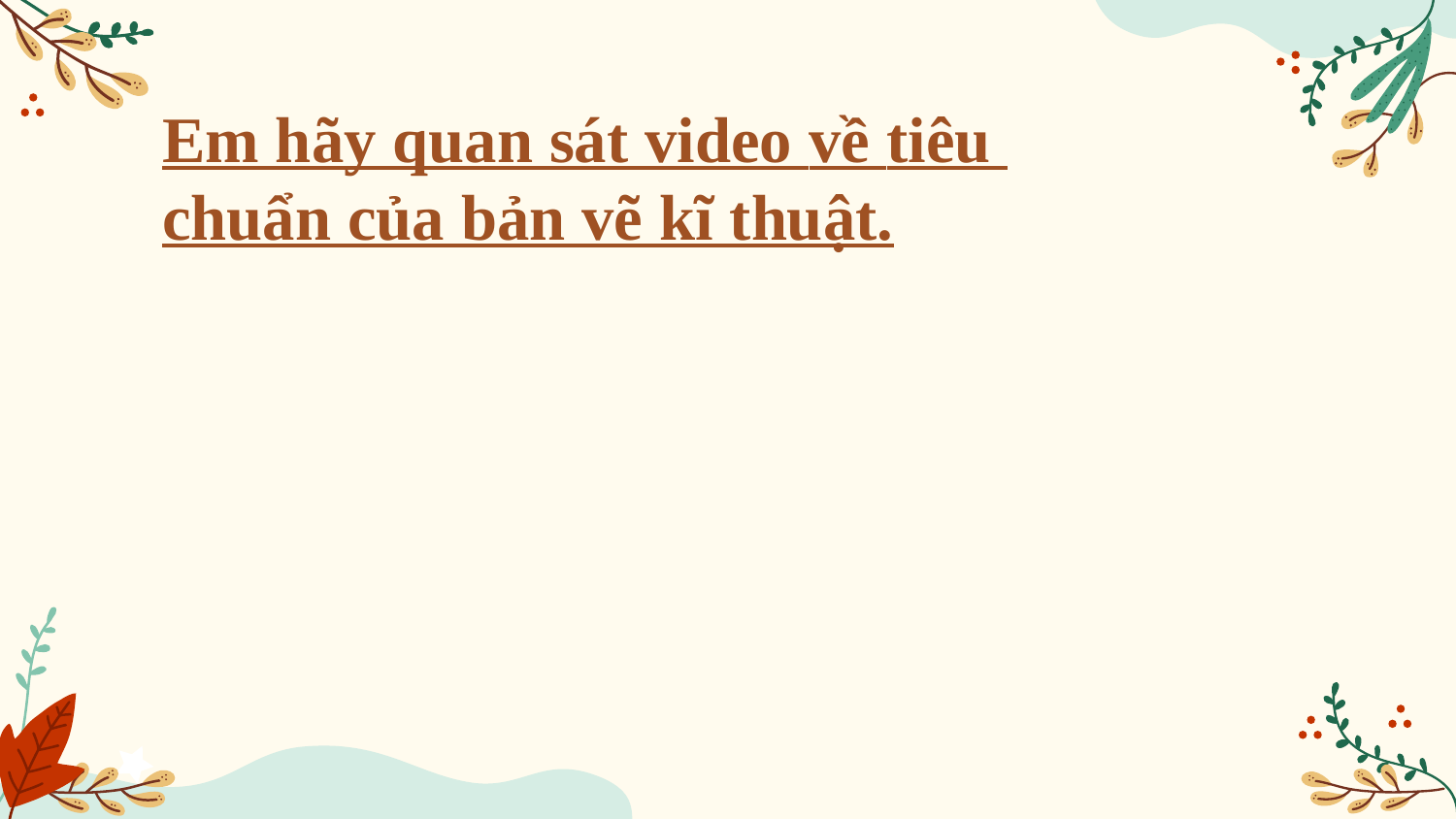

# Em hãy quan sát video về tiêu chuẩn của bản vẽ kĩ thuật.